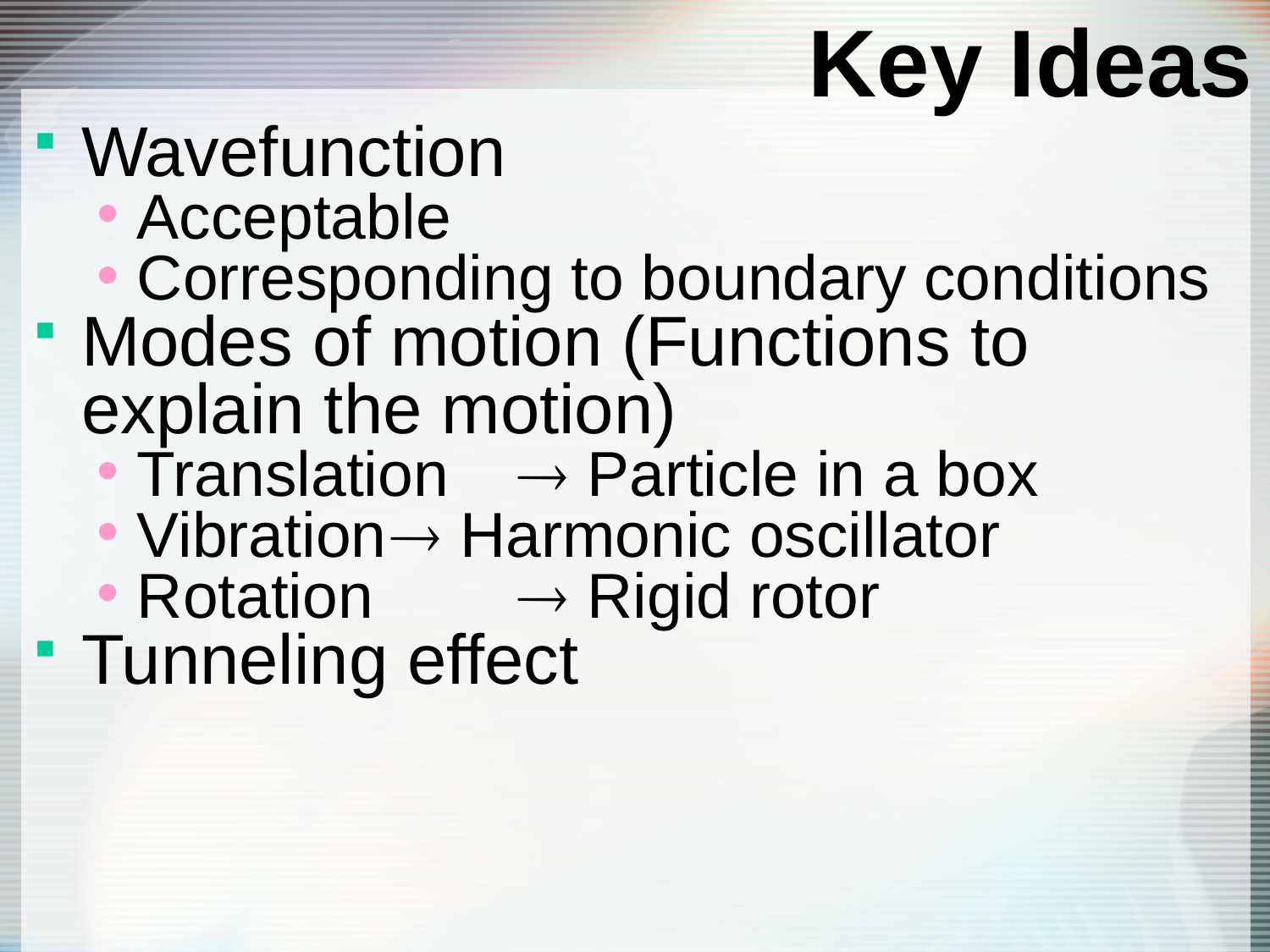

# Key Ideas
Wavefunction
Acceptable
Corresponding to boundary conditions
Modes of motion (Functions to explain the motion)
Translation 	→ Particle in a box
Vibration	→ Harmonic oscillator
Rotation 	→ Rigid rotor
Tunneling effect